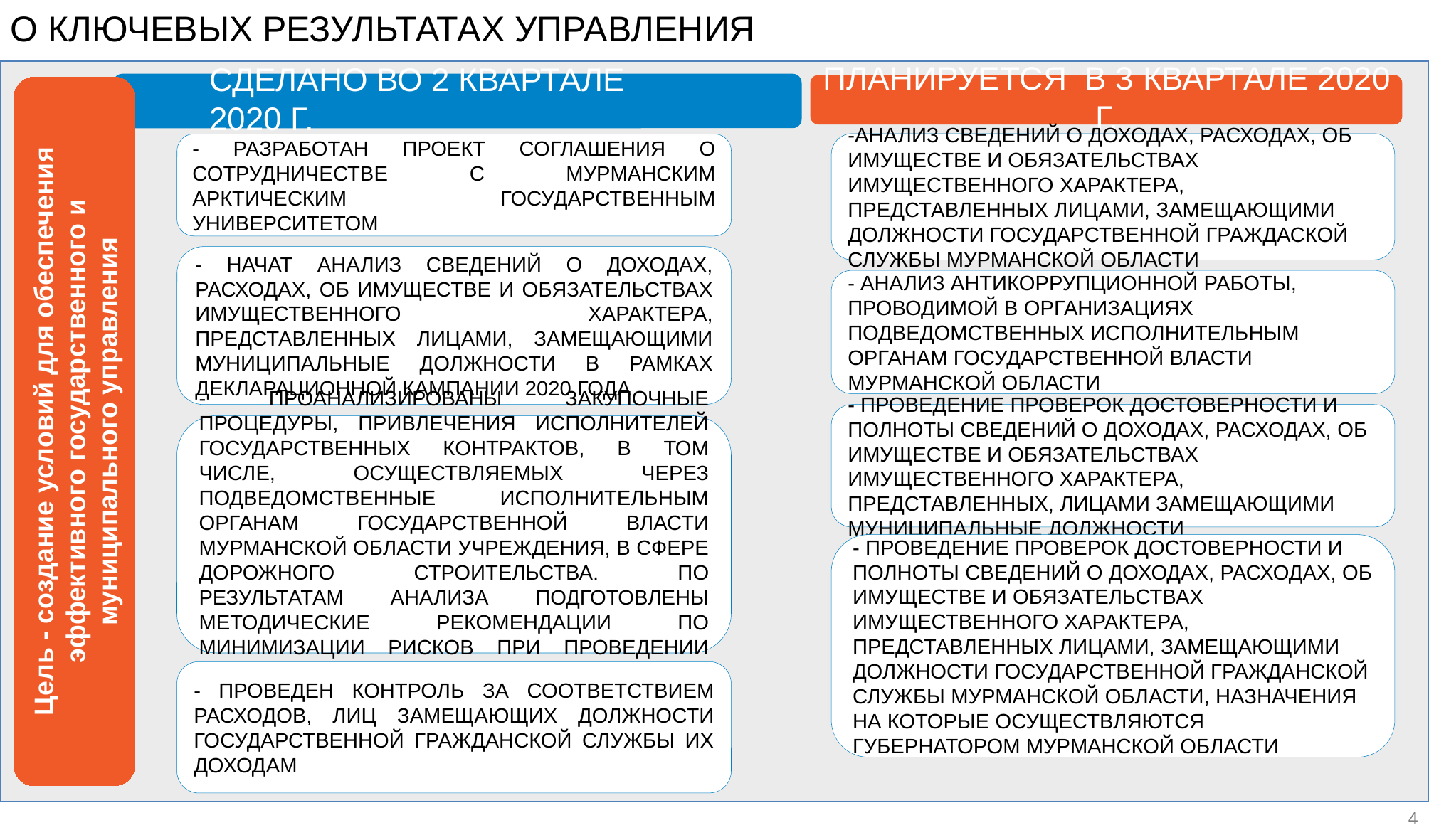

О КЛЮЧЕВЫХ РЕЗУЛЬТАТАХ УПРАВЛЕНИЯ

СДЕЛАНО ВО 2 КВАРТАЛЕ 2020 Г.
ПЛАНИРУЕТСЯ  В 3 КВАРТАЛЕ 2020 Г.
-АНАЛИЗ СВЕДЕНИЙ О ДОХОДАХ, РАСХОДАХ, ОБ ИМУЩЕСТВЕ И ОБЯЗАТЕЛЬСТВАХ ИМУЩЕСТВЕННОГО ХАРАКТЕРА, ПРЕДСТАВЛЕННЫХ ЛИЦАМИ, ЗАМЕЩАЮЩИМИ ДОЛЖНОСТИ Государственной ГРАЖДАСКОЙ СЛУЖБЫ Мурманской области
- Разработан ПРОЕКТ СОГЛАШЕНИЯ О СОТРУДНИЧЕСТВЕ С МУРМАНСКИМ АРКТИЧЕСКИМ ГОСУДАРСТВЕННЫМ УНИВЕРСИТЕТОМ
- Начат АНАЛИЗ СВЕДЕНИЙ О ДОХОДАХ, РАСХОДАХ, ОБ ИМУЩЕСТВЕ И ОБЯЗАТЕЛЬСТВАХ ИМУЩЕСТВЕННОГО ХАРАКТЕРА, ПРЕДСТАВЛЕННЫХ ЛИЦАМИ, ЗАМЕЩАЮЩИМИ МУНИЦИПАЛЬНЫЕ ДОЛЖНОСТИ В РАМКАХ ДЕКЛАРАЦИОННОЙ КАМПАНИИ 2020 ГОДА
- Анализ антикоррупционной работы, проводимой в организациях подведомственных исполнительным органам государственной власти мурманской области
Цель - создание условий для обеспечения эффективного государственного и муниципального управления
- Проведение проверок достоверности и полноты сведений о доходах, расходах, об имуществе и обязательствах имущественного характера, представленных, лицами замещающими муниципальные должности
- ПРОАНАЛИЗИРОВАНЫ ЗАКУПОЧНЫЕ ПРОЦЕДУРЫ, ПРИВЛЕЧЕНИЯ ИСПОЛНИТЕЛЕЙ ГОСУДАРСТВЕННЫХ КОНТРАКТОВ, В ТОМ ЧИСЛЕ, ОСУЩЕСТВЛЯЕМЫХ ЧЕРЕЗ ПОДВЕДОМСТВЕННЫЕ ИСПОЛНИТЕЛЬНЫМ ОРГАНАМ ГОСУДАРСТВЕННОЙ ВЛАСТИ МУРМАНСКОЙ ОБЛАСТИ УЧРЕЖДЕНИЯ, В СФЕРЕ ДОРОЖНОГО СТРОИТЕЛЬСТВА. ПО РЕЗУЛЬТАТАМ АНАЛИЗА ПОДГОТОВЛЕНЫ МЕТОДИЧЕСКИЕ РЕКОМЕНДАЦИИ ПО МИНИМИЗАЦИИ РИСКОВ ПРИ ПРОВЕДЕНИИ ЗАКУПОК
- Проведение проверок достоверности и полноты сведений о доходах, расходах, об имуществе и обязательствах имущественного характера, представленных лицами, замещающими должности государственной гражданской службы мурманской области, назначения на которые осуществляются губернатором мурманской области
- ПРОВЕДЕН КОНТРОЛЬ ЗА СООТВЕТСТВИЕМ РАСХОДОВ, ЛИЦ ЗАМЕЩАЮЩИХ ДОЛЖНОСТИ ГОСУДАРСТВЕННОЙ ГРАЖДАНСКОЙ СЛУЖБЫ ИХ ДОХОДАМ
4